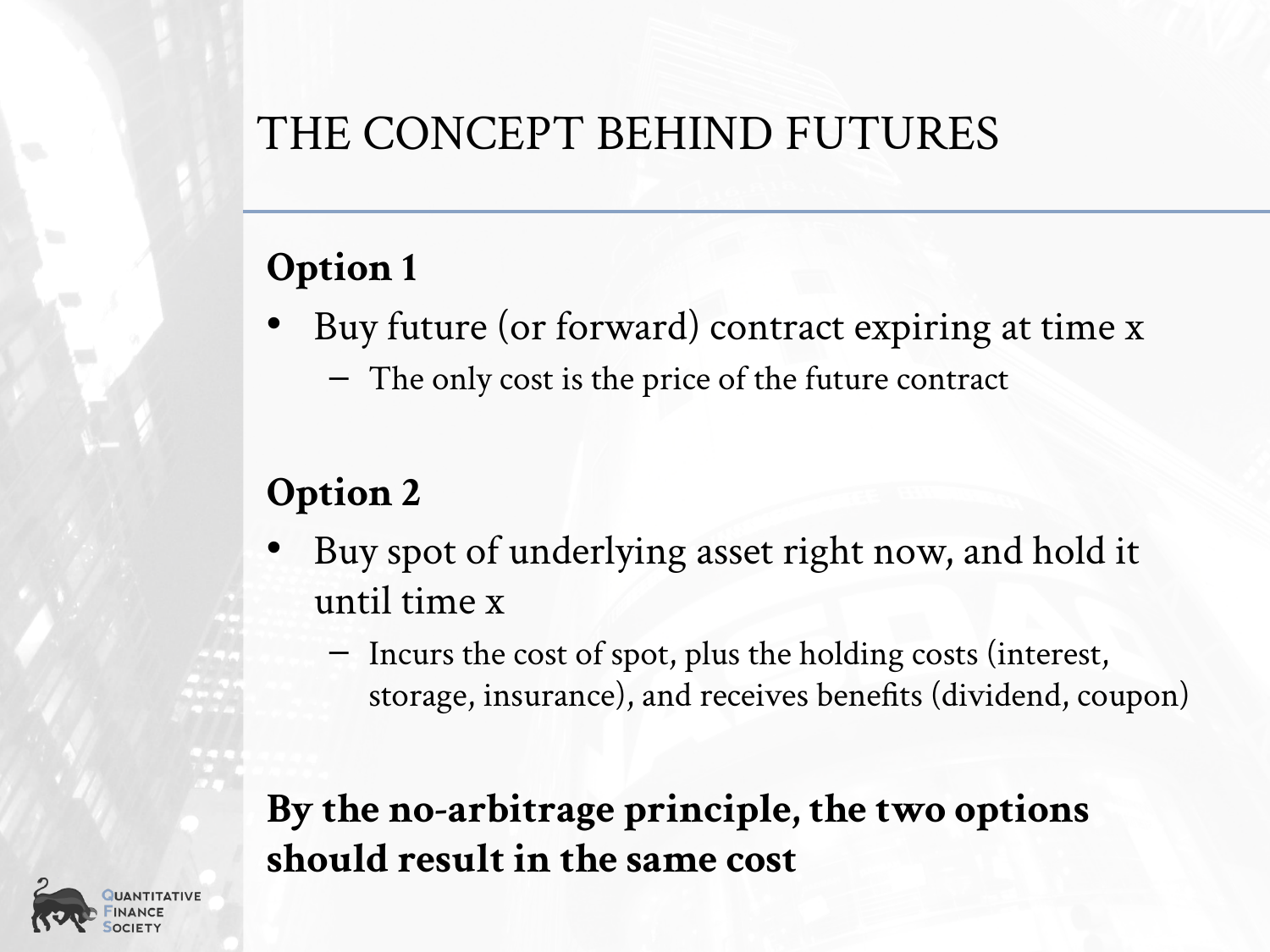

# The Concept Behind Futures
Option 1
Buy future (or forward) contract expiring at time x
The only cost is the price of the future contract

Option 2
Buy spot of underlying asset right now, and hold it until time x
Incurs the cost of spot, plus the holding costs (interest, storage, insurance), and receives benefits (dividend, coupon)

By the no-arbitrage principle, the two options should result in the same cost